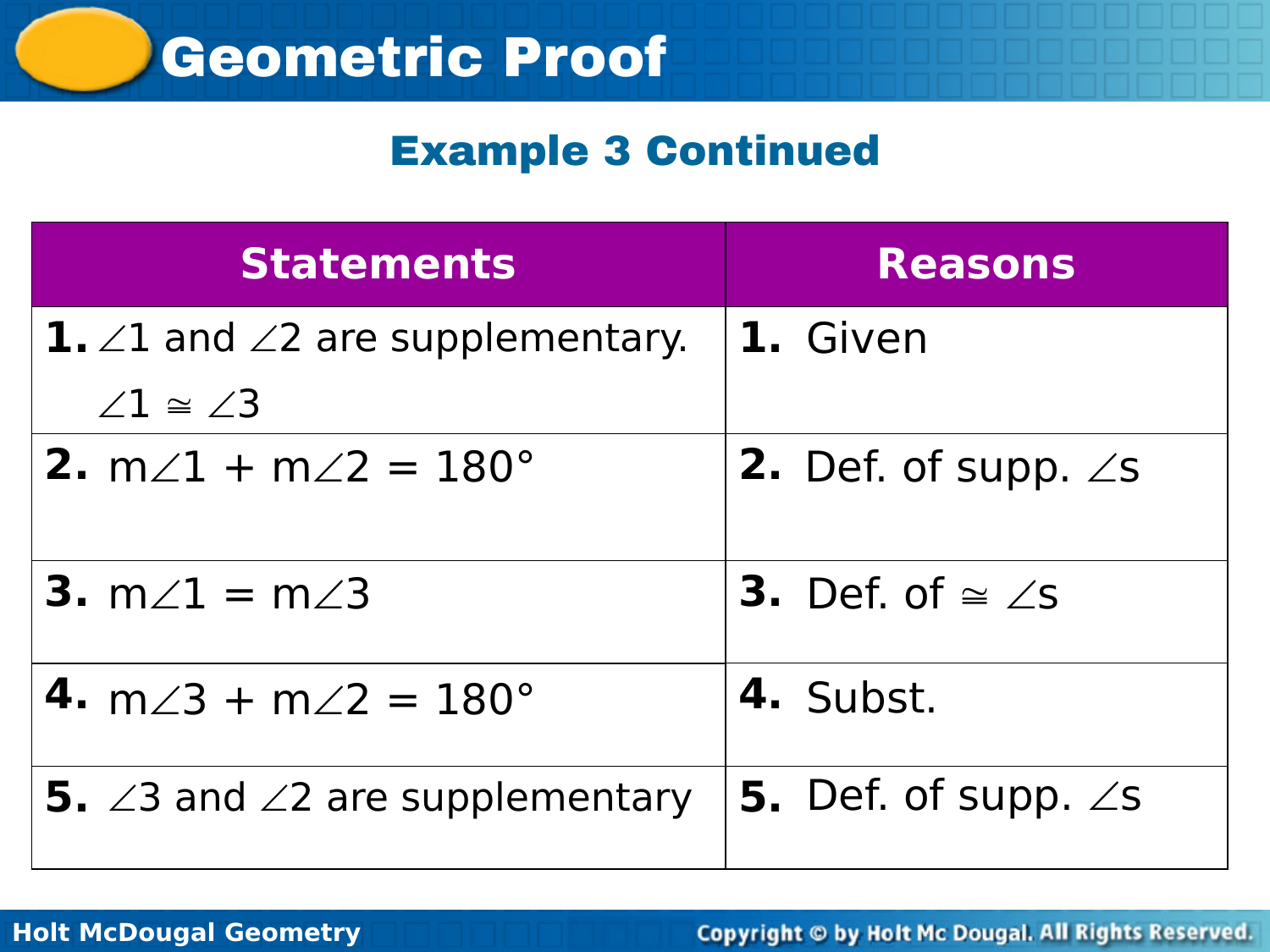

Example 3 Continued
| Statements | Reasons |
| --- | --- |
| 1. | 1. |
| 2. | 2. . |
| 3. . | 3. |
| 4. | 4. |
| 5. | 5. |
Given
∠1 and ∠2 are supplementary.
∠1 ≅ ∠3
m∠1 + m∠2 = 180°
Def. of supp. ∠s
m∠1 = m∠3
Def. of ≅ ∠s
Subst.
m∠3 + m∠2 = 180°
Def. of supp. ∠s
∠3 and ∠2 are supplementary